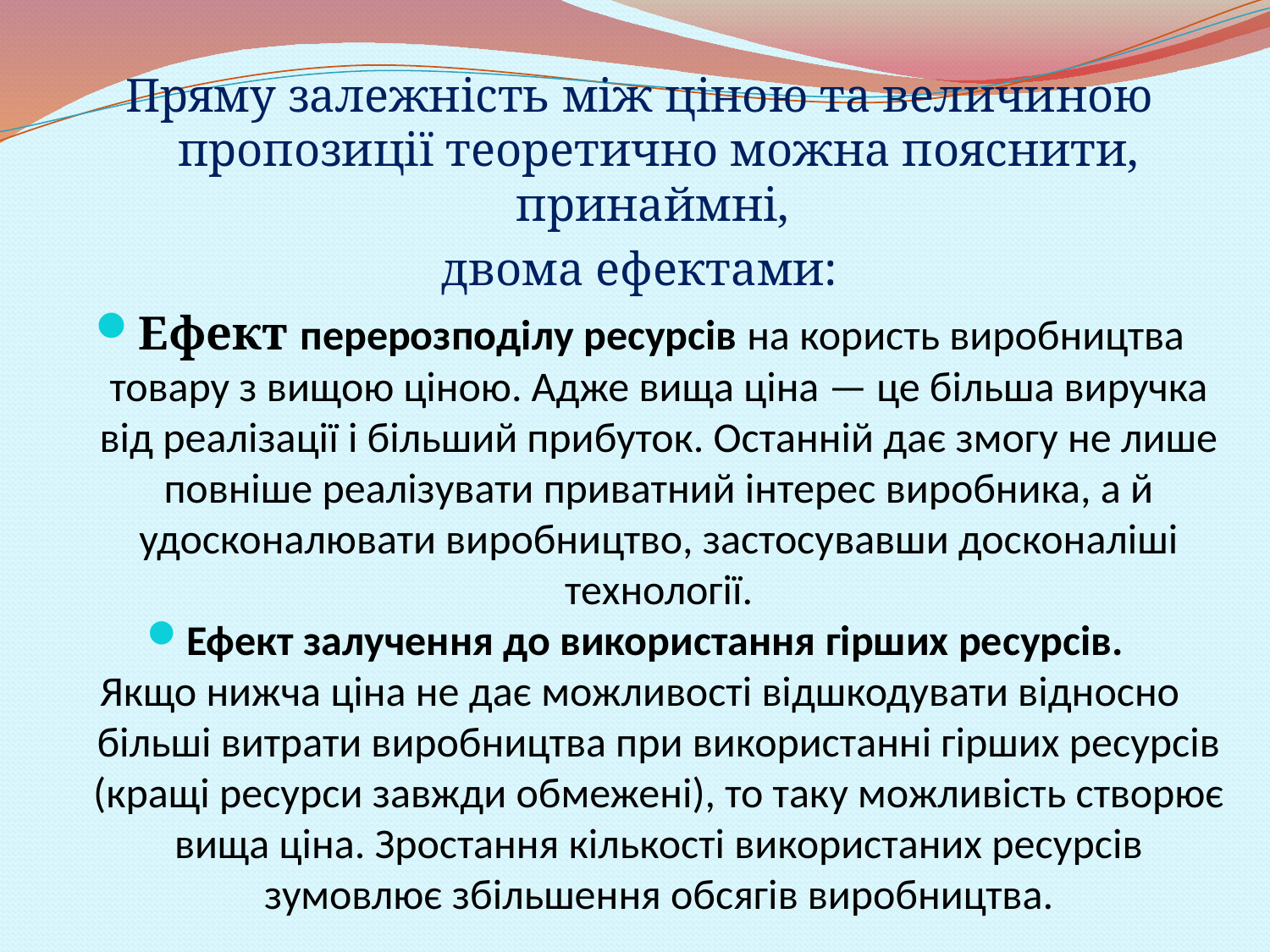

Пряму залежність між ціною та величиною пропозиції теоретично можна пояснити, принаймні,
двома ефектами:
Ефект перерозподілу ресурсів на користь виробництва товару з вищою ціною. Адже вища ціна — це більша виручка від реалізації і більший прибуток. Останній дає змогу не лише повніше реалізувати приватний інтерес виробника, а й удосконалювати виробництво, застосувавши досконаліші технології.
Ефект залучення до використання гірших ресурсів.
Якщо нижча ціна не дає можливості відшкодувати відносно більші витрати виробництва при використанні гірших ресурсів (кращі ресурси завжди обмежені), то таку можливість створює вища ціна. Зростання кількості використаних ресурсів зумовлює збільшення обсягів виробництва.